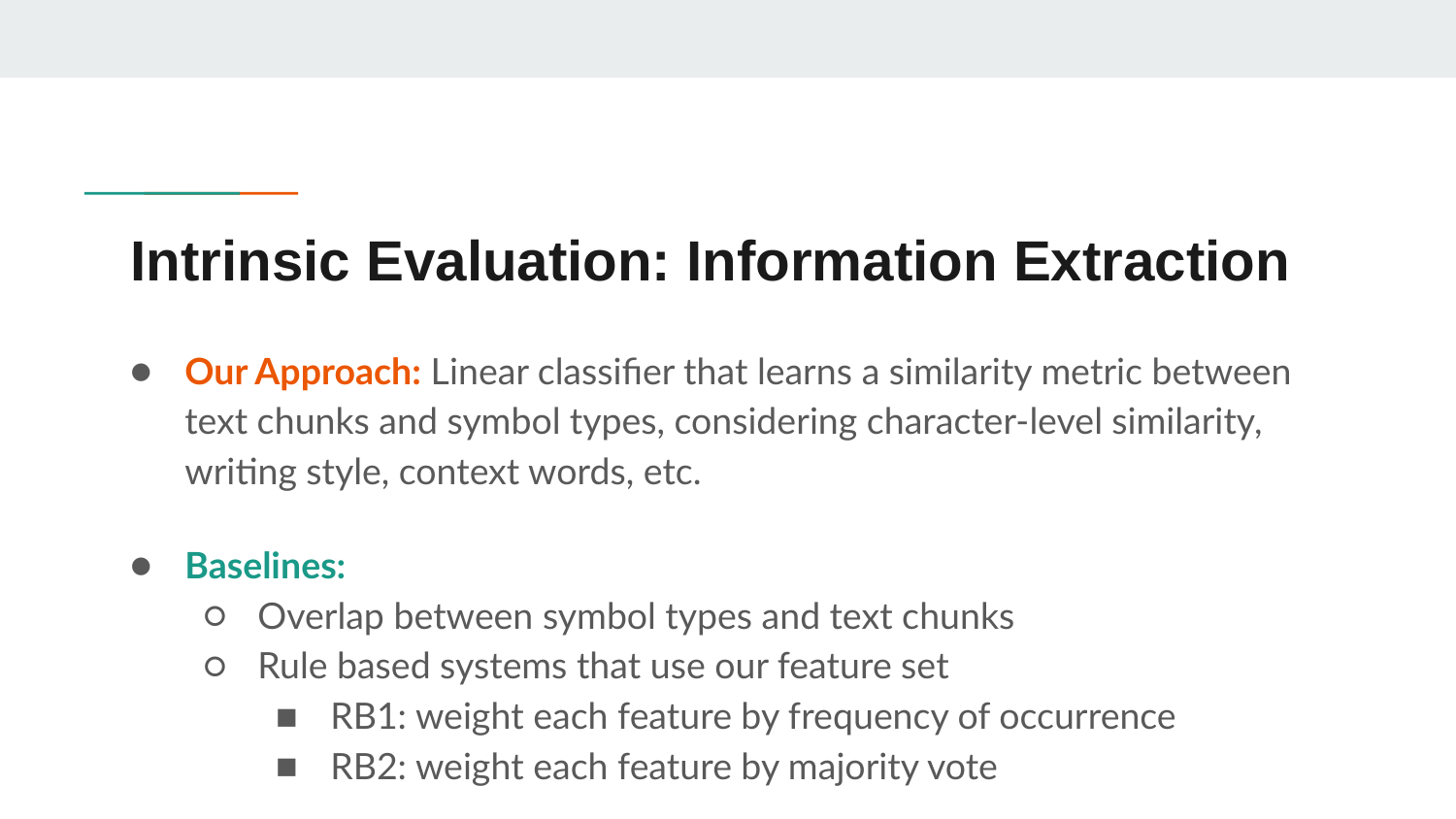

# Intrinsic Evaluation: Information Extraction

Our Approach: Linear classifier that learns a similarity metric between text chunks and symbol types, considering character-level similarity, writing style, context words, etc.
Baselines:
Overlap between symbol types and text chunks
Rule based systems that use our feature set
RB1: weight each feature by frequency of occurrence
RB2: weight each feature by majority vote